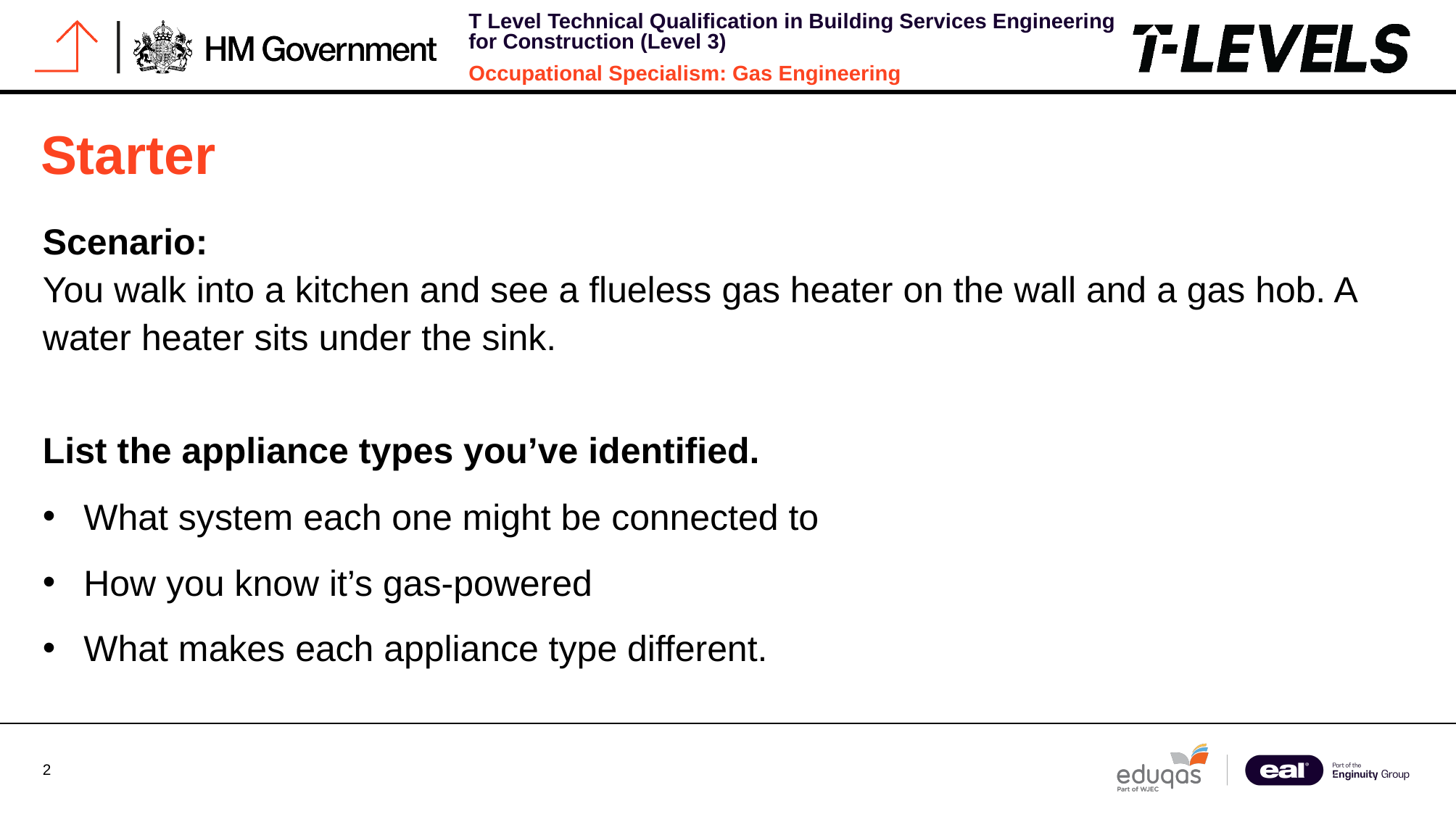

# Starter
Scenario:
You walk into a kitchen and see a flueless gas heater on the wall and a gas hob. A water heater sits under the sink.
List the appliance types you’ve identified.
What system each one might be connected to
How you know it’s gas-powered
What makes each appliance type different.